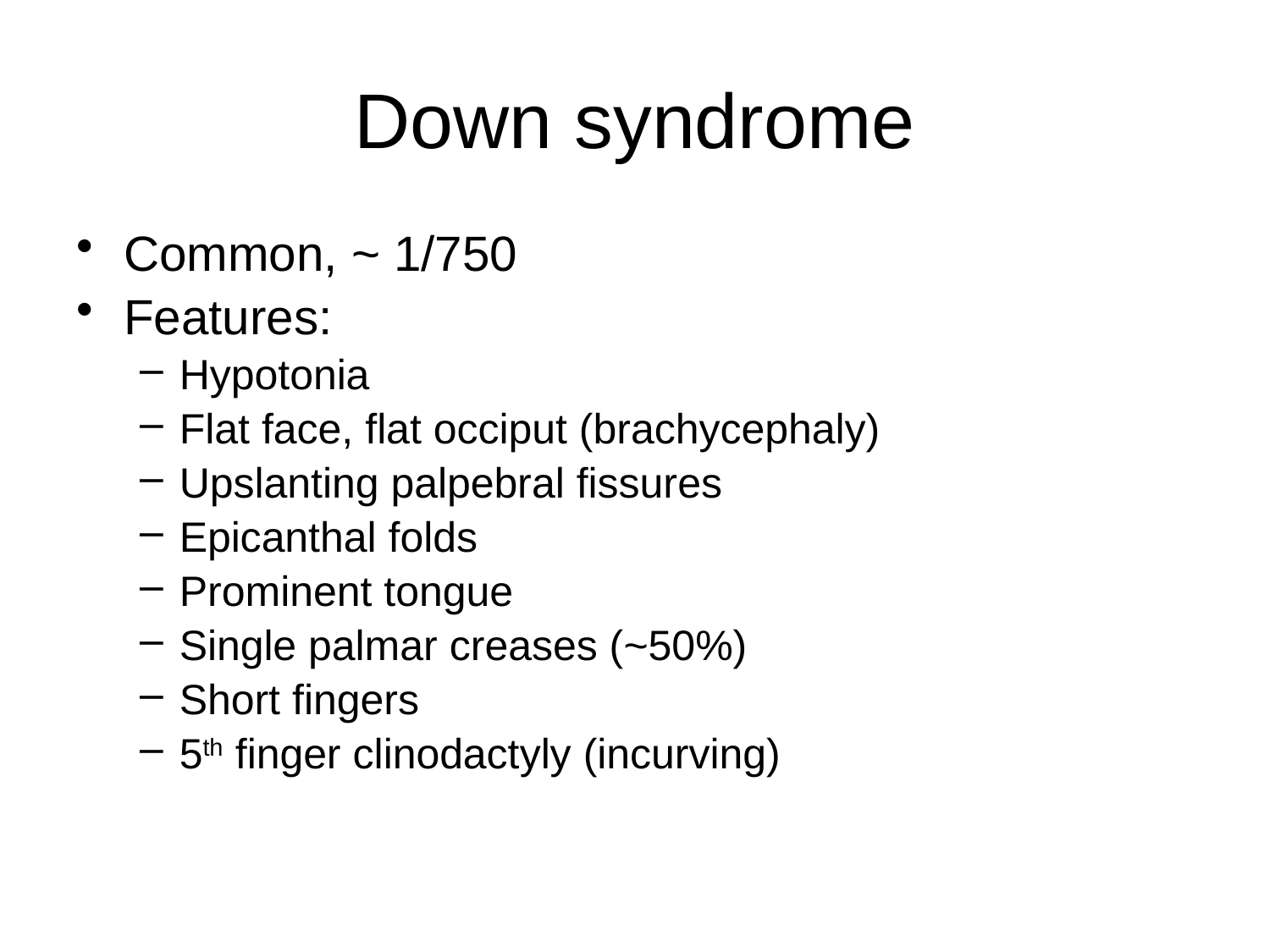

# Down syndrome
Common, ~ 1/750
Features:
Hypotonia
Flat face, flat occiput (brachycephaly)
Upslanting palpebral fissures
Epicanthal folds
Prominent tongue
Single palmar creases (~50%)
Short fingers
5th finger clinodactyly (incurving)